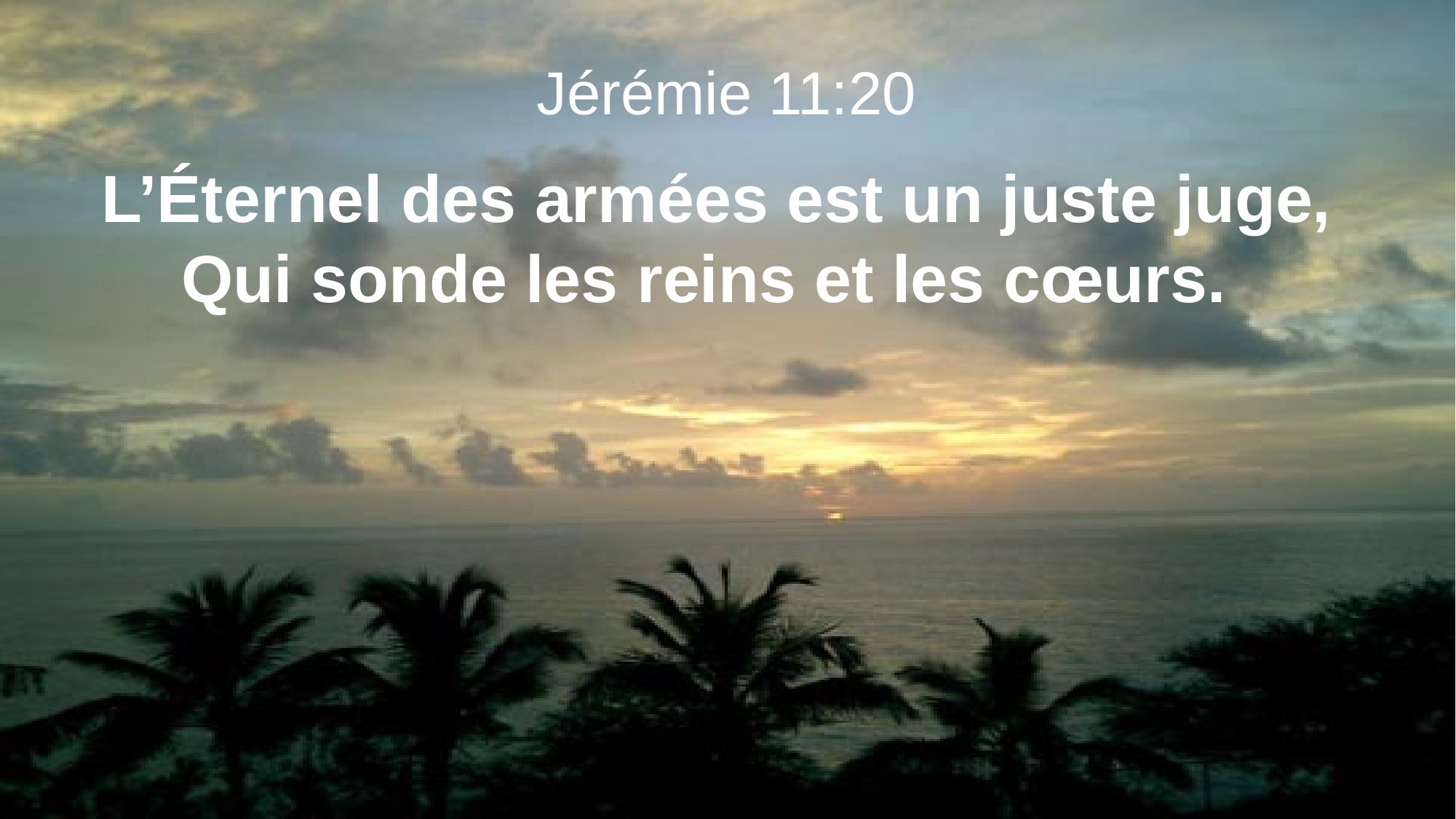

Jérémie 11:20

L’Éternel des armées est un juste juge,
Qui sonde les reins et les cœurs.